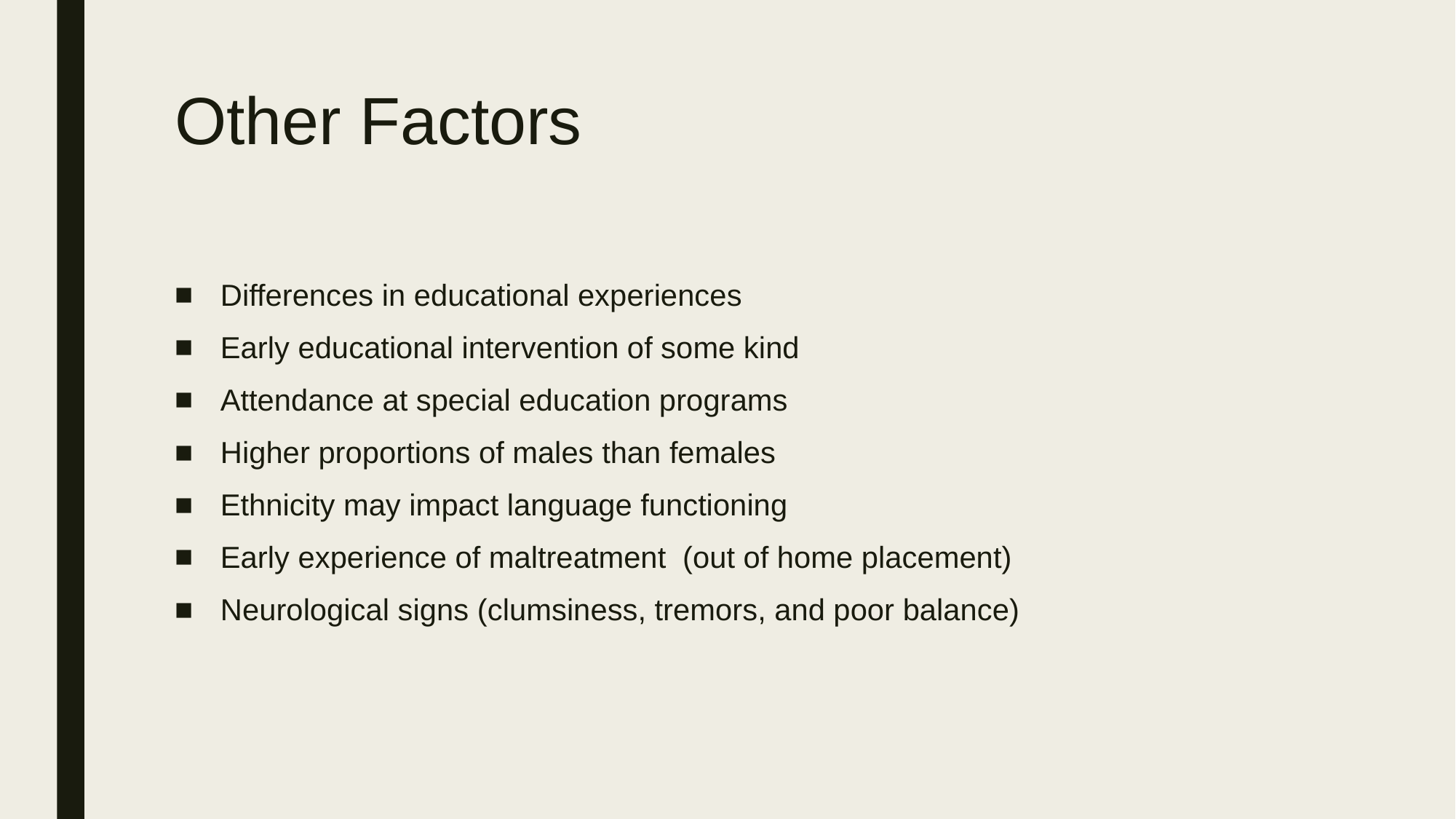

# Other Factors
Differences in educational experiences
Early educational intervention of some kind
Attendance at special education programs
Higher proportions of males than females
Ethnicity may impact language functioning
Early experience of maltreatment  (out of home placement)
Neurological signs (clumsiness, tremors, and poor balance)